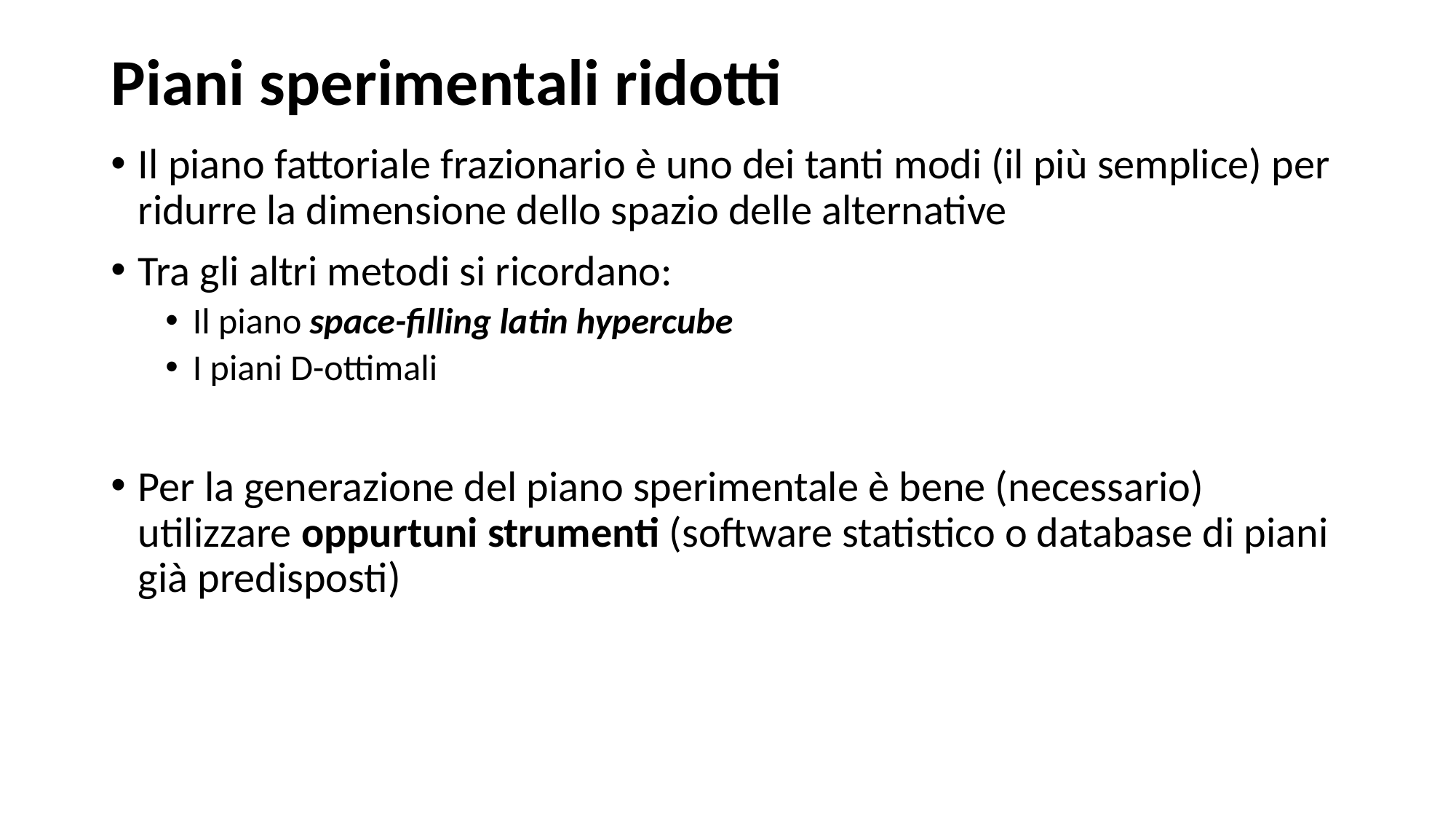

# Piani sperimentali ridotti
Il piano fattoriale frazionario è uno dei tanti modi (il più semplice) per ridurre la dimensione dello spazio delle alternative
Tra gli altri metodi si ricordano:
Il piano space-filling latin hypercube
I piani D-ottimali

Per la generazione del piano sperimentale è bene (necessario) utilizzare oppurtuni strumenti (software statistico o database di piani già predisposti)